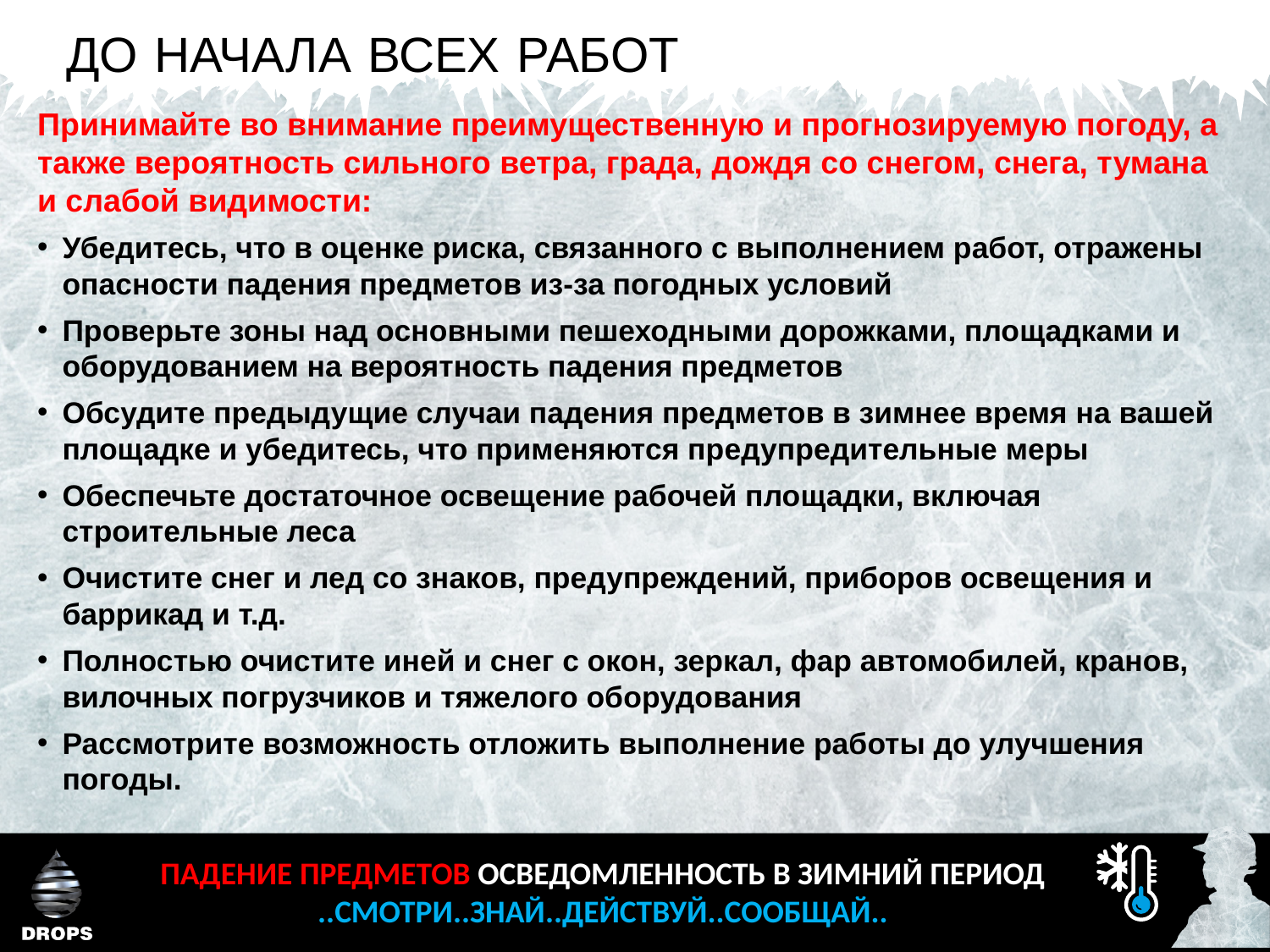

ДО НАЧАЛА ВСЕХ РАБОТ
Принимайте во внимание преимущественную и прогнозируемую погоду, а также вероятность сильного ветра, града, дождя со снегом, снега, тумана и слабой видимости:
Убедитесь, что в оценке риска, связанного с выполнением работ, отражены опасности падения предметов из-за погодных условий
Проверьте зоны над основными пешеходными дорожками, площадками и оборудованием на вероятность падения предметов
Обсудите предыдущие случаи падения предметов в зимнее время на вашей площадке и убедитесь, что применяются предупредительные меры
Обеспечьте достаточное освещение рабочей площадки, включая строительные леса
Очистите снег и лед со знаков, предупреждений, приборов освещения и баррикад и т.д.
Полностью очистите иней и снег с окон, зеркал, фар автомобилей, кранов, вилочных погрузчиков и тяжелого оборудования
Рассмотрите возможность отложить выполнение работы до улучшения погоды.